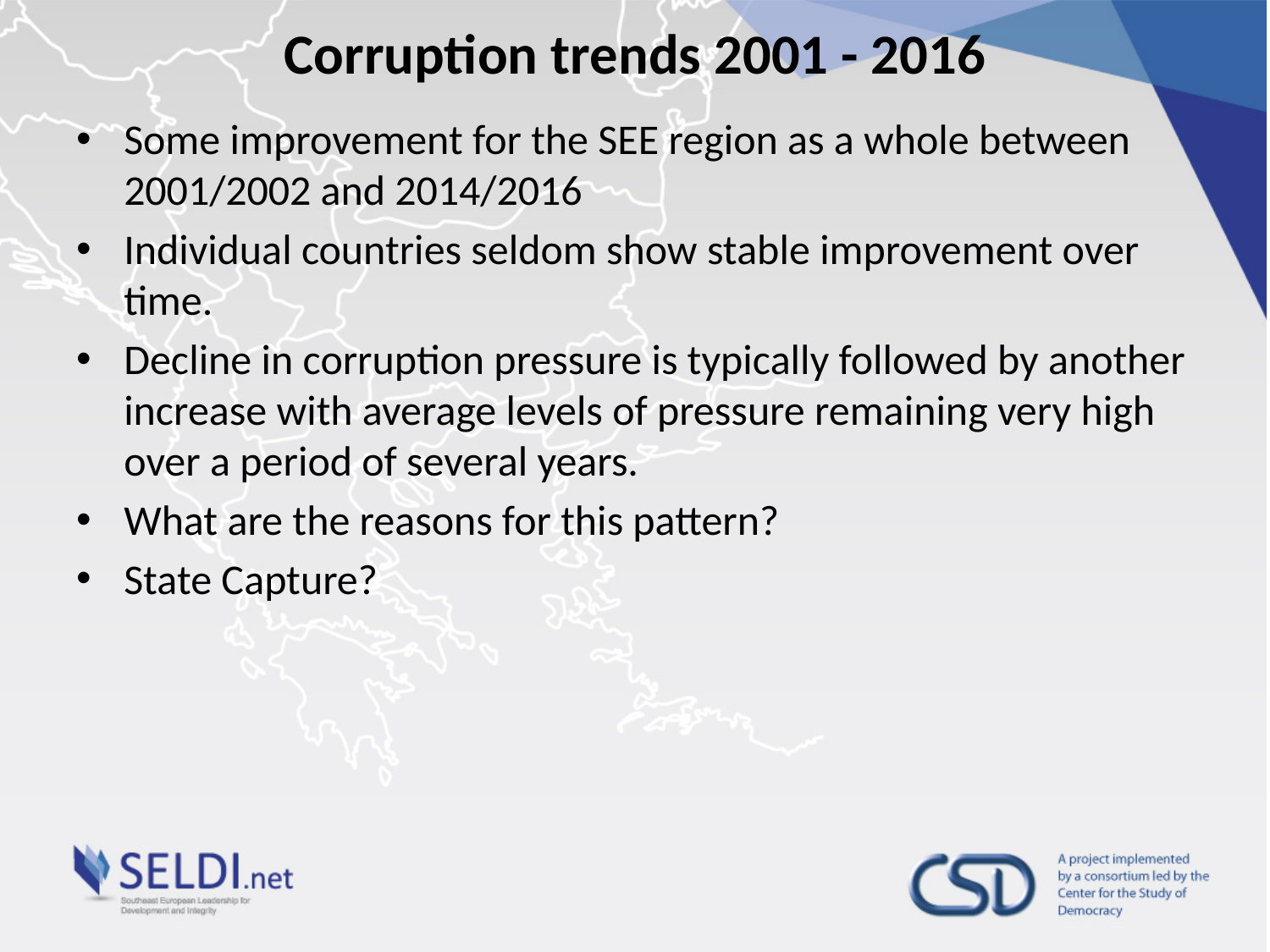

# Corruption trends 2001 - 2016
Some improvement for the SEE region as a whole between 2001/2002 and 2014/2016
Individual countries seldom show stable improvement over time.
Decline in corruption pressure is typically followed by another increase with average levels of pressure remaining very high over a period of several years.
What are the reasons for this pattern?
State Capture?